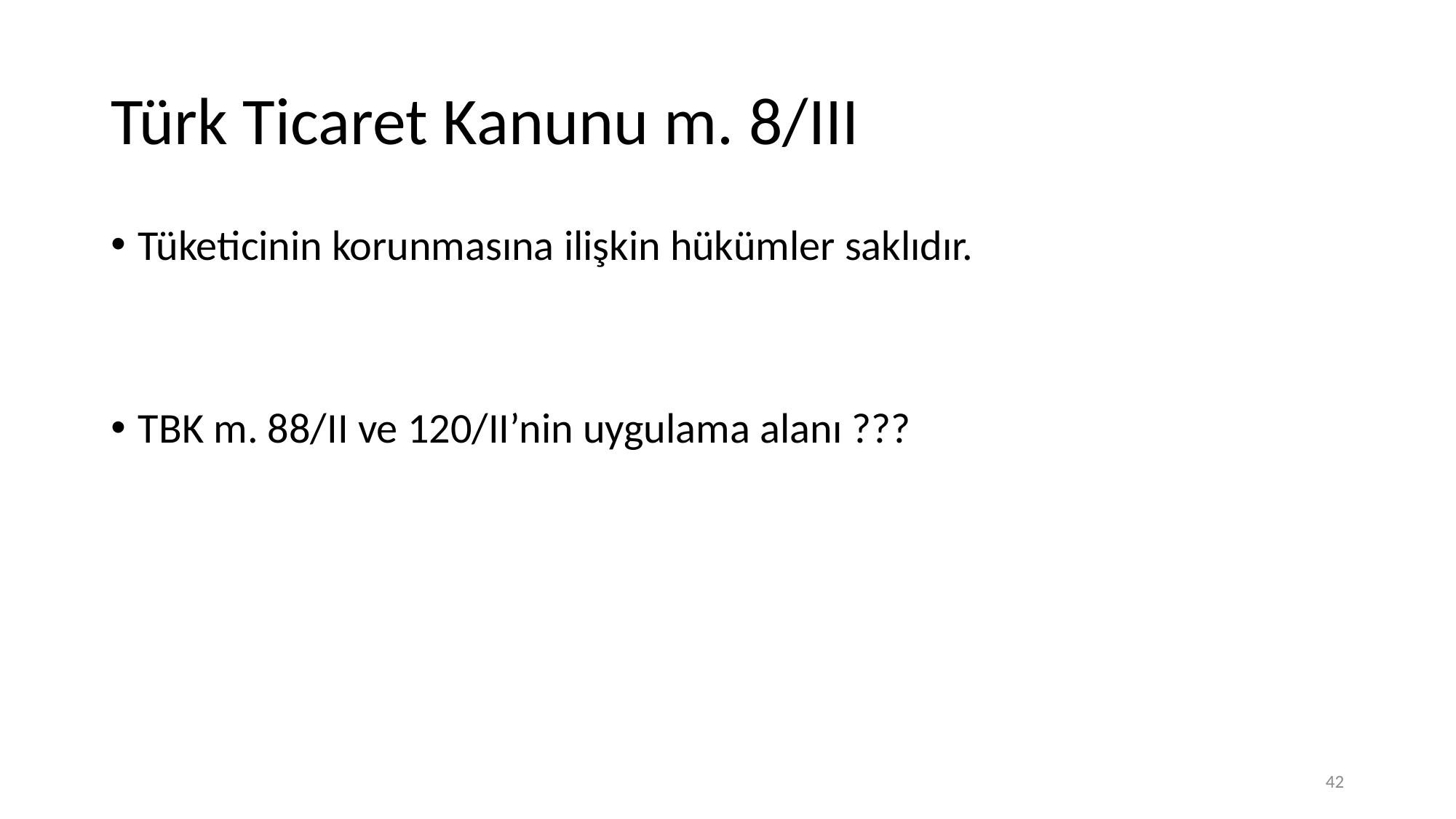

# Türk Ticaret Kanunu m. 8/III
Tüketicinin korunmasına ilişkin hükümler saklıdır.

TBK m. 88/II ve 120/II’nin uygulama alanı ???
42